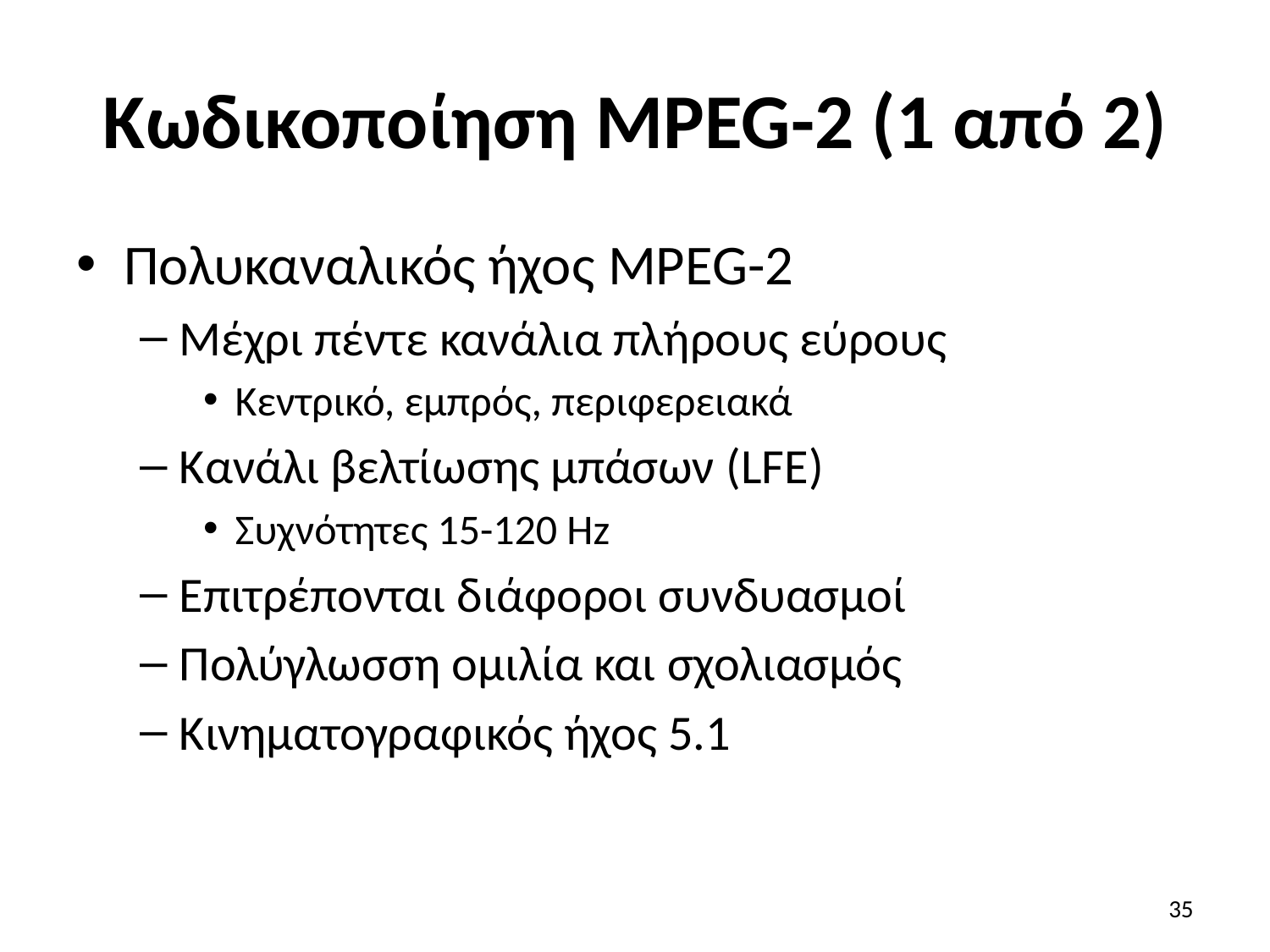

# Κωδικοποίηση MPEG-2 (1 από 2)
Πολυκαναλικός ήχος MPEG-2
Μέχρι πέντε κανάλια πλήρους εύρους
Κεντρικό, εμπρός, περιφερειακά
Κανάλι βελτίωσης μπάσων (LFE)
Συχνότητες 15-120 Hz
Επιτρέπονται διάφοροι συνδυασμοί
Πολύγλωσση ομιλία και σχολιασμός
Κινηματογραφικός ήχος 5.1
35